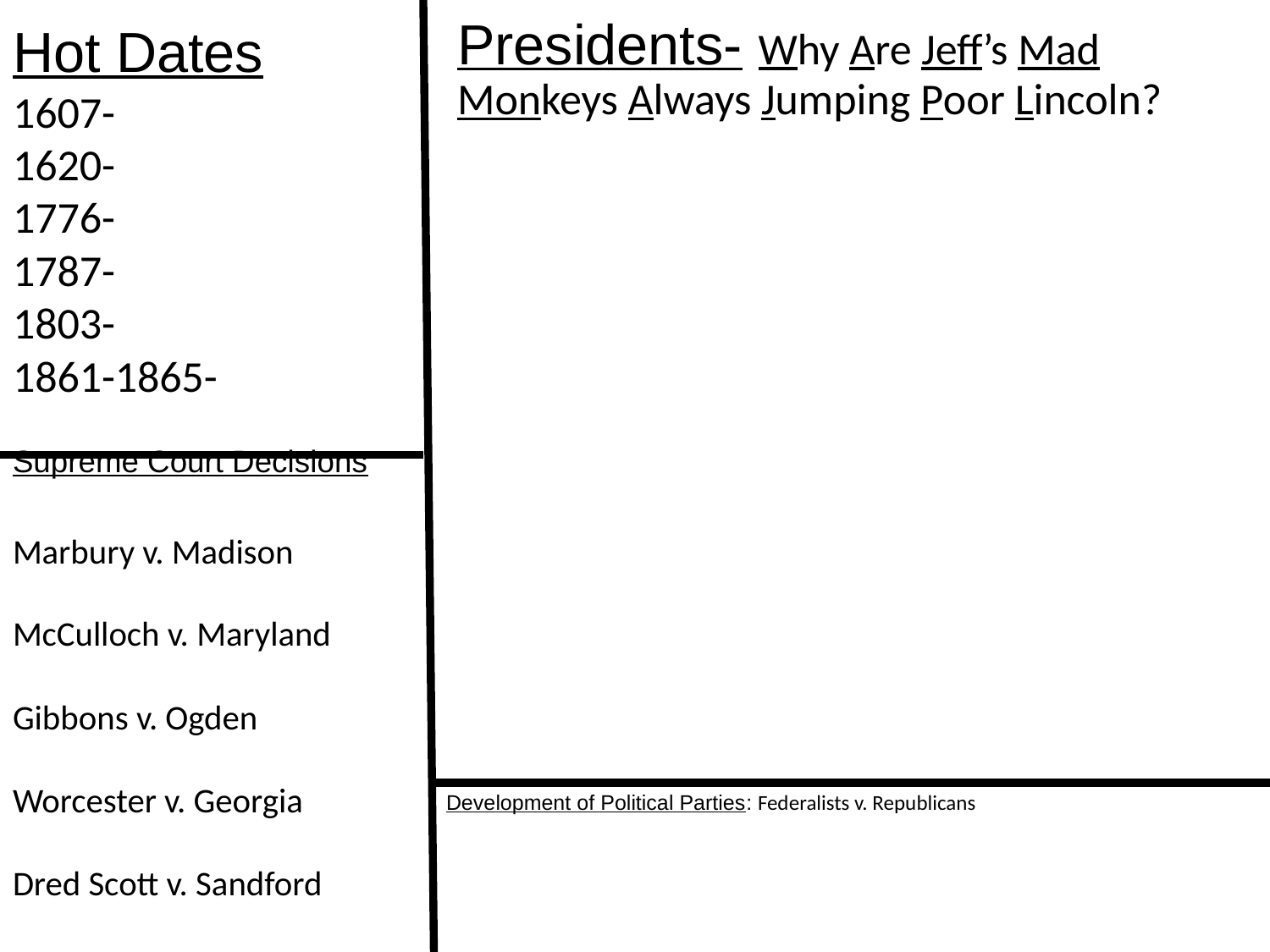

Hot Dates
1607-
1620-
1776-
1787-
1803-
1861-1865-
Presidents- Why Are Jeff’s Mad Monkeys Always Jumping Poor Lincoln?

# Supreme Court Decisions Marbury v. Madison McCulloch v. Maryland Gibbons v. Ogden Worcester v. Georgia Dred Scott v. Sandford
Development of Political Parties: Federalists v. Republicans